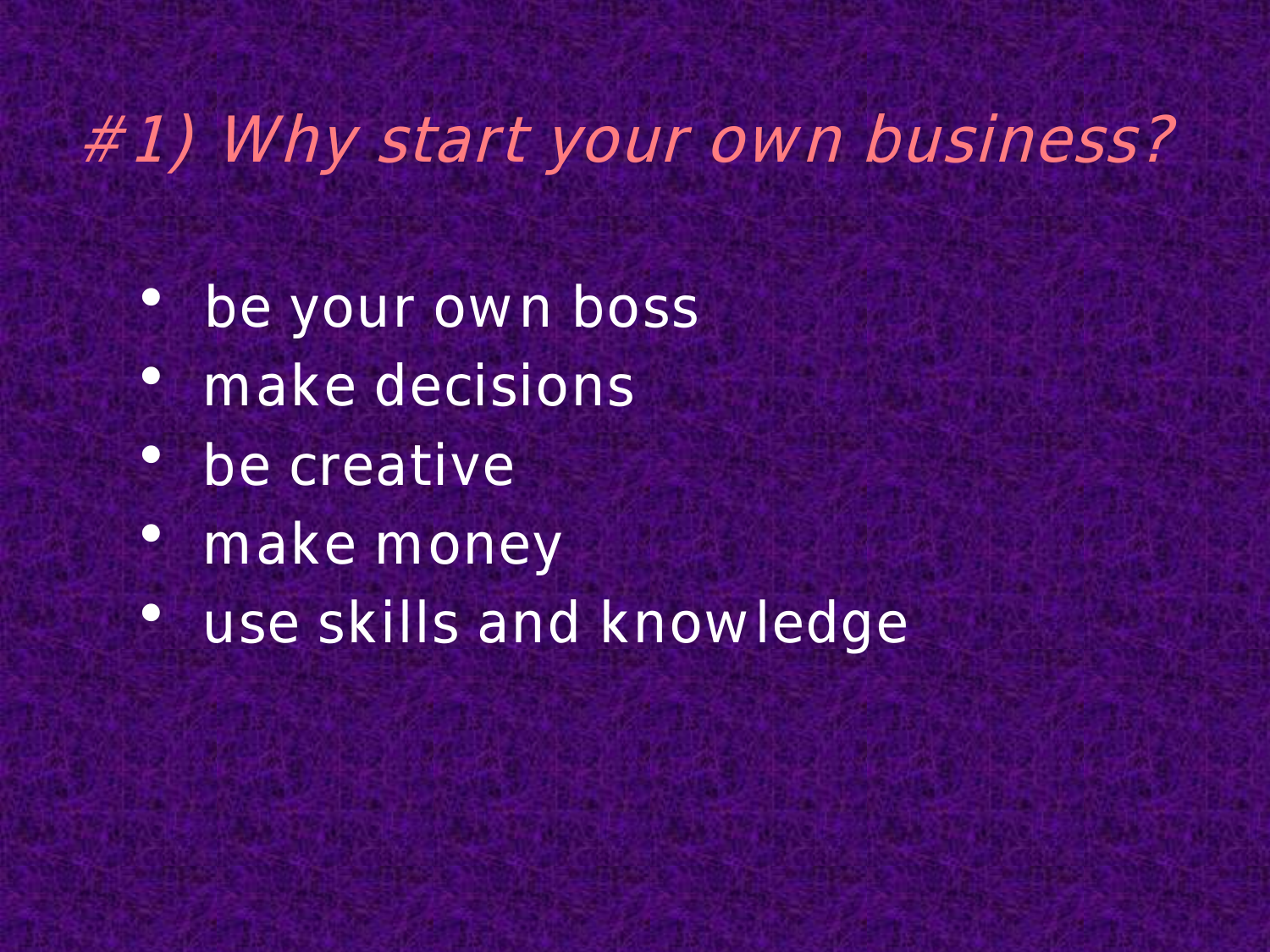

#1) Why start your own business?
 be your own boss
 make decisions
 be creative
 make money
 use skills and knowledge